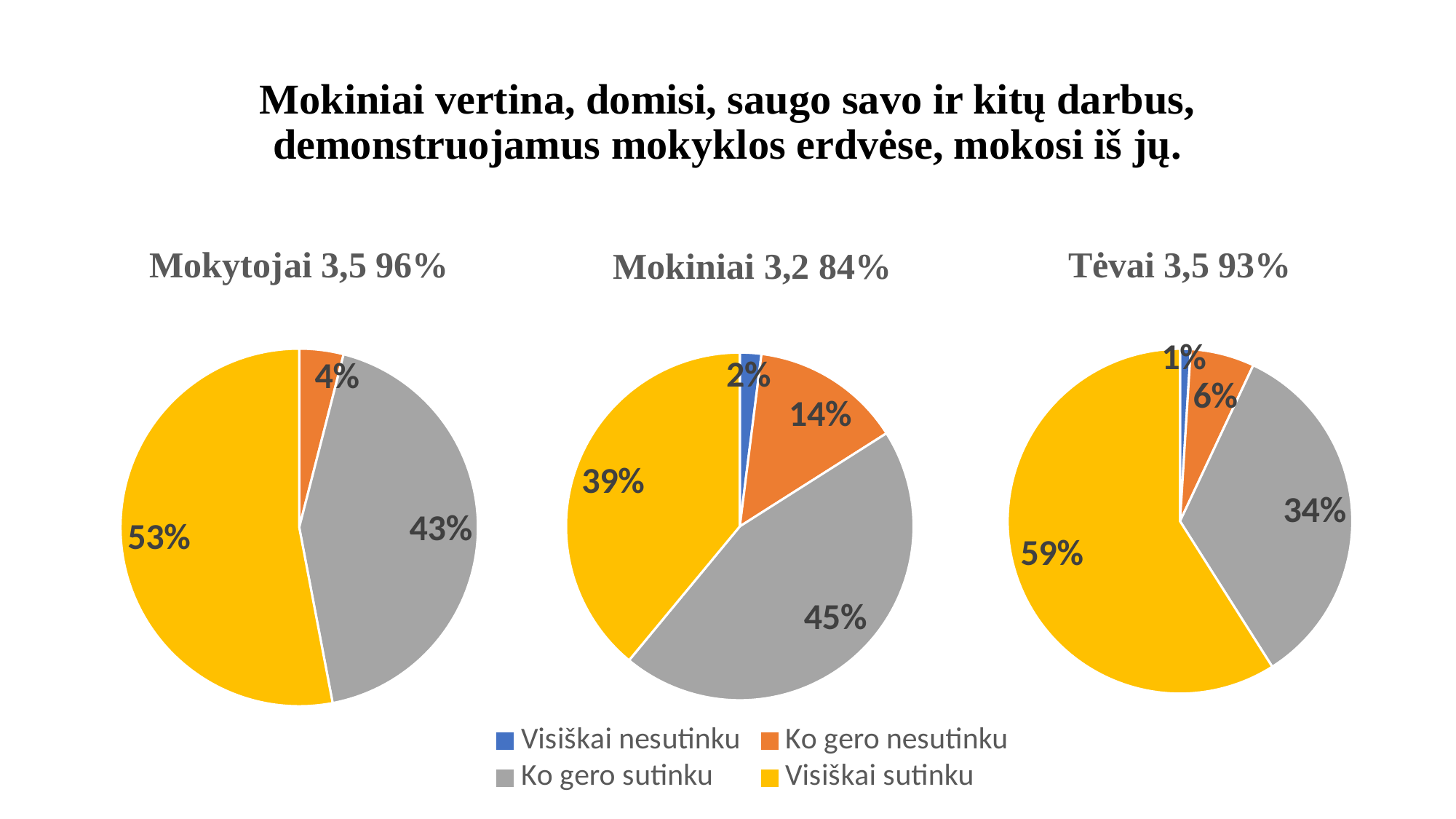

# Mokiniai vertina, domisi, saugo savo ir kitų darbus, demonstruojamus mokyklos erdvėse, mokosi iš jų.

### Chart: Tėvai 3,5 93%

| Category | Tėvai |
|---|---|
| 1-asis ketvirtis | 0.01 |
| 2-asis ketvirtis | 0.06 |
| 3-iasis ketvirtis | 0.34 |
| 4-asis ketvirtis | 0.59 |

### Chart: Mokiniai 3,2 84%

| Category | Mokiniai |
|---|---|
| Visiškai nesutinku | 0.02 |
| Ko gero nesutinku | 0.14 |
| Ko gero sutinku | 0.45 |
| Visiškai sutinku | 0.39 |

### Chart: Mokytojai 3,5 96%

| Category | Mokytojai |
|---|---|
| 1-asis ketvirtis | 0.0 |
| 2-asis ketvirtis | 0.04 |
| 3-iasis ketvirtis | 0.43 |
| 4-asis ketvirtis | 0.53 |